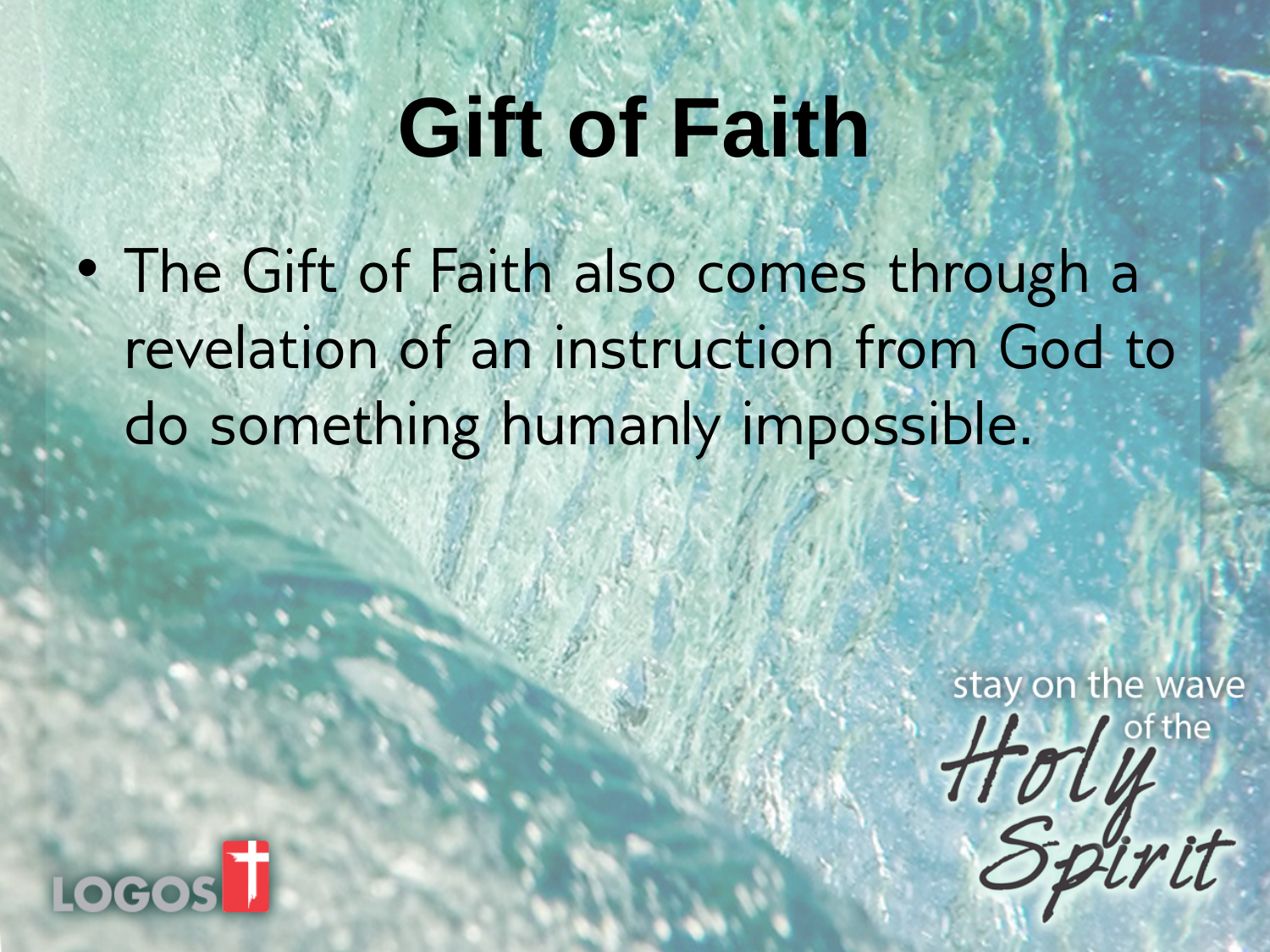

# Gift of Faith
The Gift of Faith also comes through a revelation of an instruction from God to do something humanly impossible.